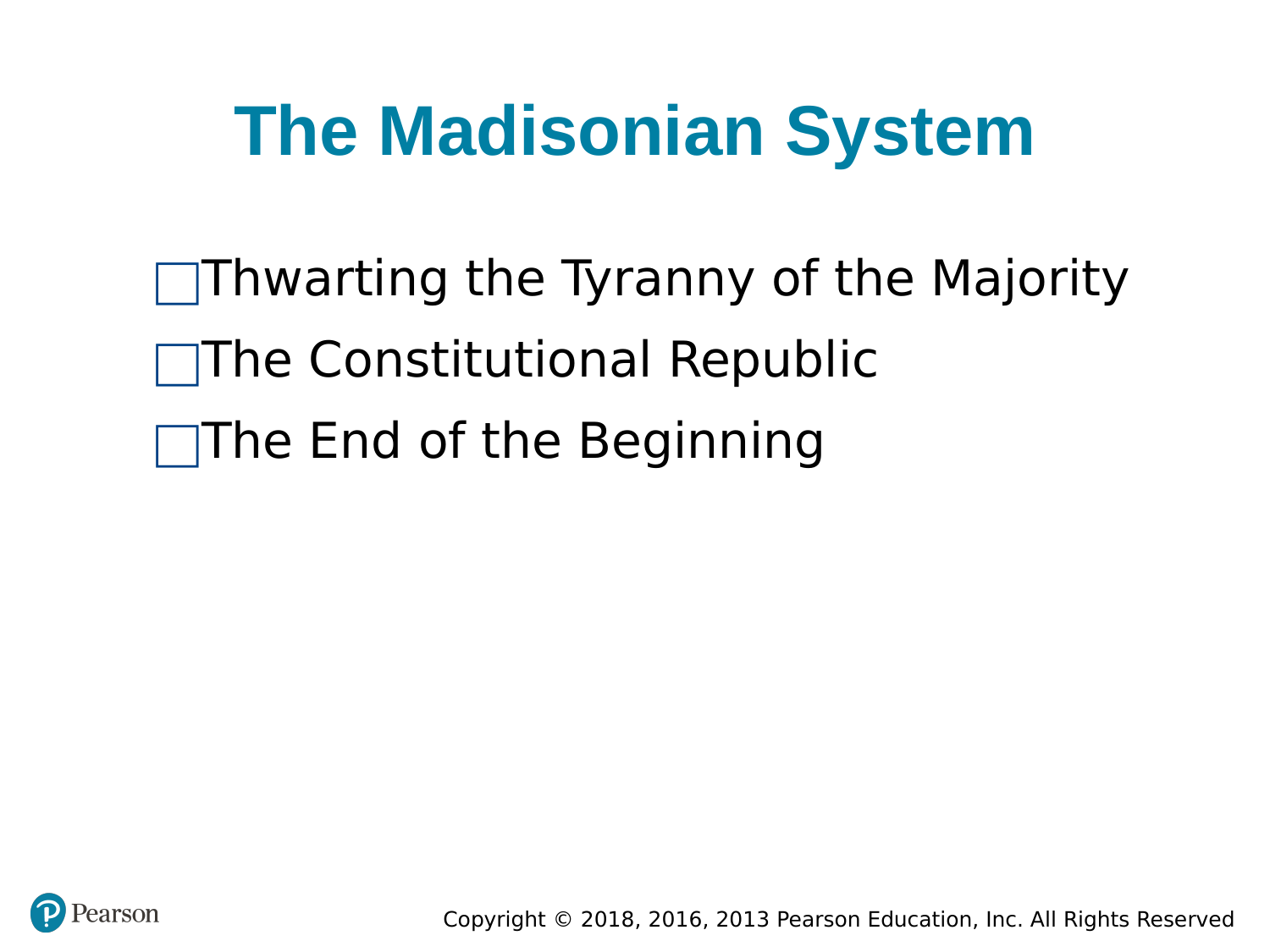

# The Madisonian System
Thwarting the Tyranny of the Majority
The Constitutional Republic
The End of the Beginning